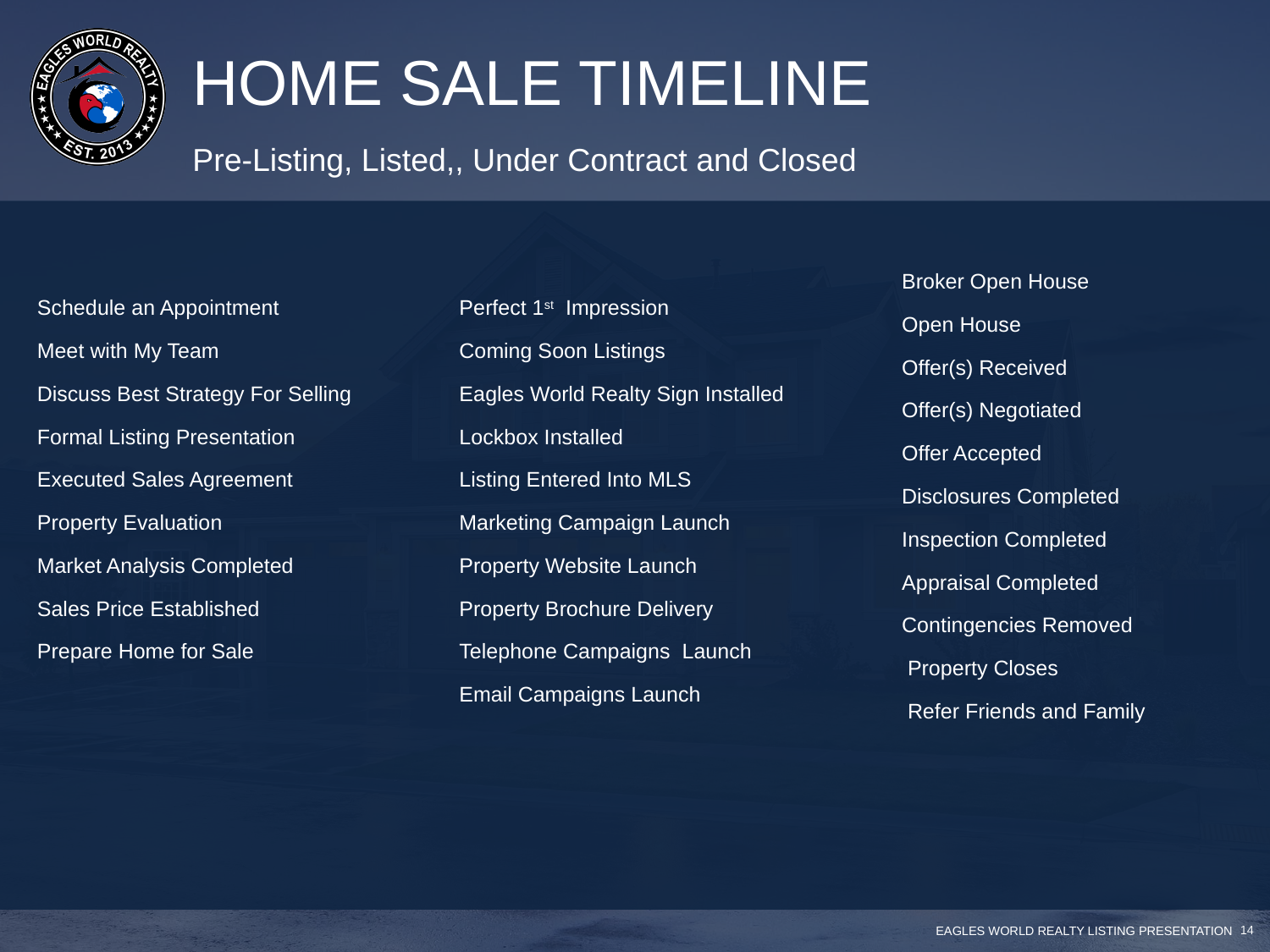

HOME SALE TIMELINE
# Pre-Listing, Listed,, Under Contract and Closed
Broker Open House
Open House
Offer(s) Received
Offer(s) Negotiated
Offer Accepted
Disclosures Completed
Inspection Completed
Appraisal Completed
Contingencies Removed
 Property Closes
 Refer Friends and Family

Schedule an Appointment
Meet with My Team
Discuss Best Strategy For Selling
Formal Listing Presentation
Executed Sales Agreement
Property Evaluation
Market Analysis Completed
Sales Price Established
Prepare Home for Sale
Perfect 1st  Impression
Coming Soon Listings
Eagles World Realty Sign Installed
Lockbox Installed
Listing Entered Into MLS
Marketing Campaign Launch
Property Website Launch
Property Brochure Delivery
Telephone Campaigns  Launch
Email Campaigns Launch
14
14